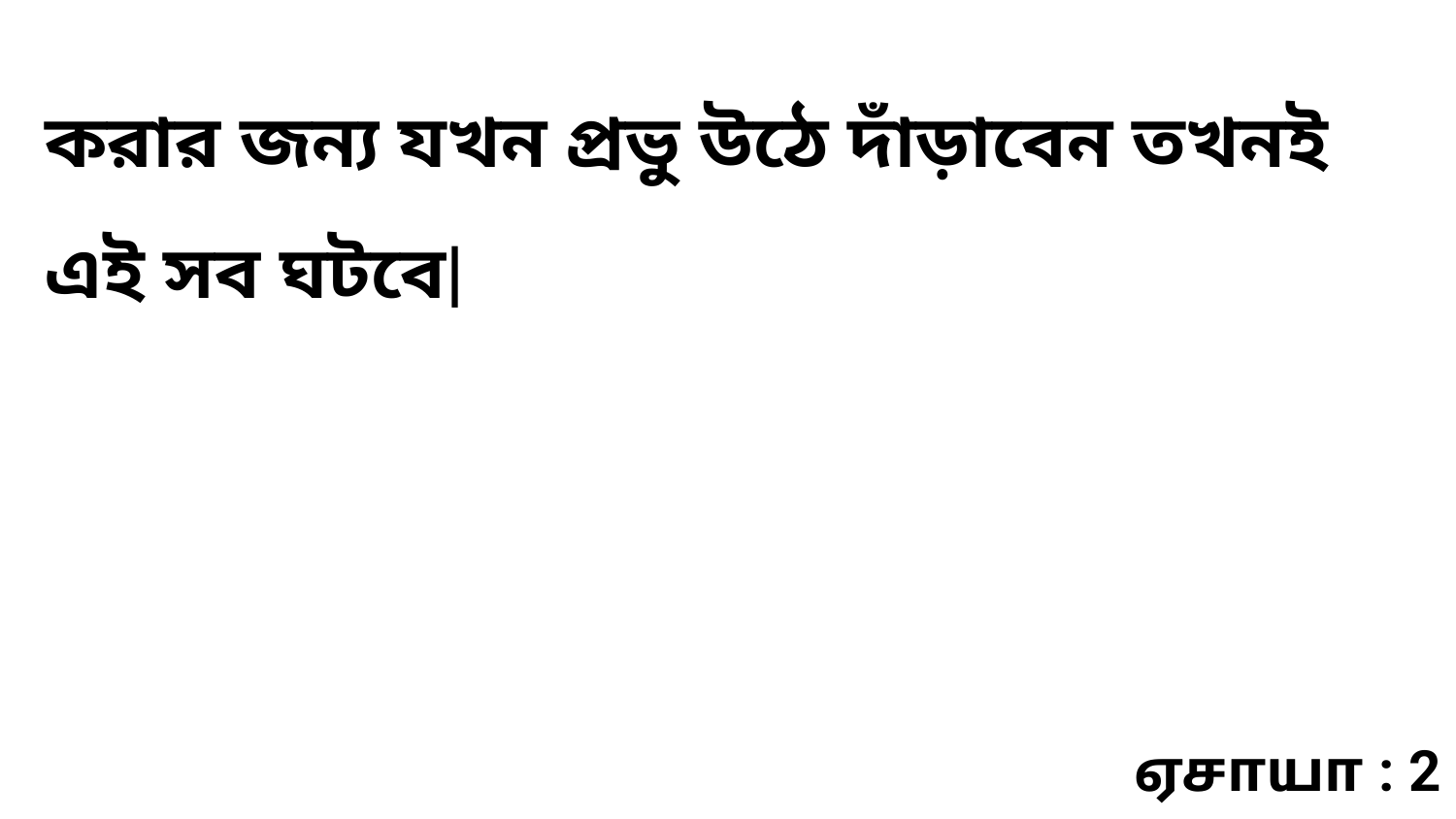

করার জন্য যখন প্রভু উঠে দাঁড়াবেন তখনই এই সব ঘটবে|
ஏசாயா : 2